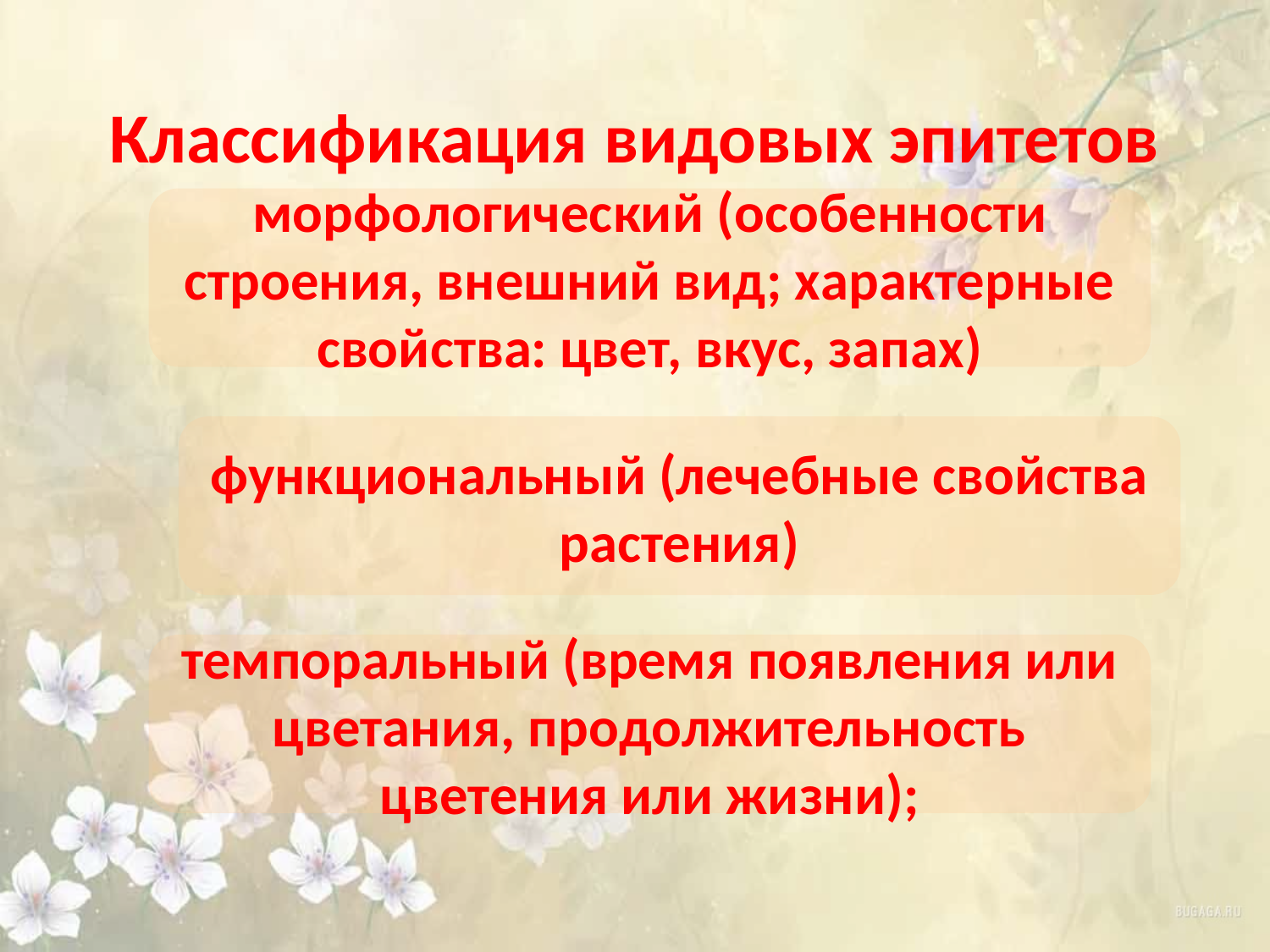

# Классификация видовых эпитетов
морфологический (особенности строения, внешний вид; характерные свойства: цвет, вкус, запах)
функциональный (лечебные свойства растения)
темпоральный (время появления или цветания, продолжительность цветения или жизни);